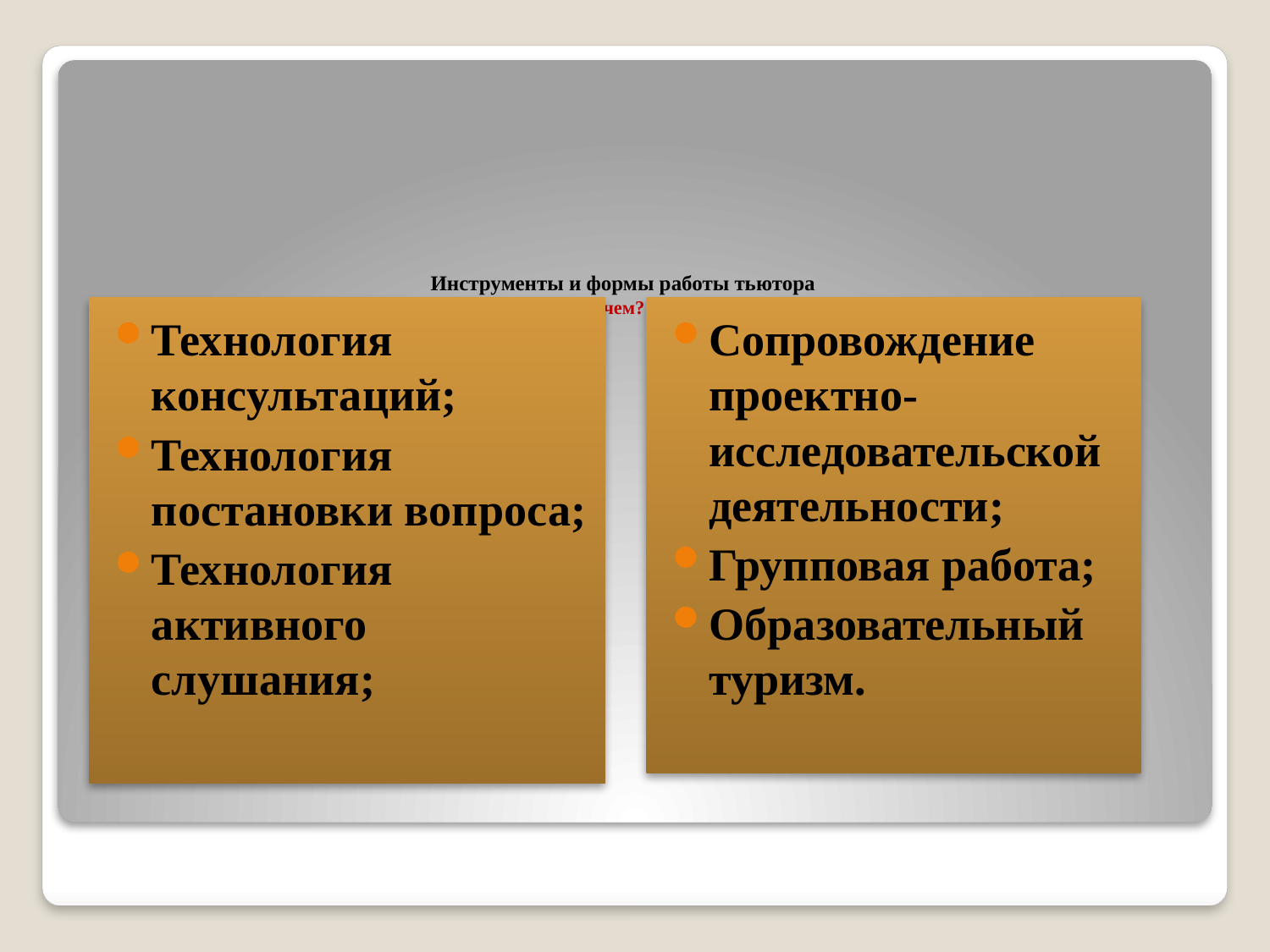

# Инструменты и формы работы тьютора Что? Зачем? Почему?
Технология консультаций;
Технология постановки вопроса;
Технология активного слушания;
Сопровождение проектно-исследовательской деятельности;
Групповая работа;
Образовательный туризм.